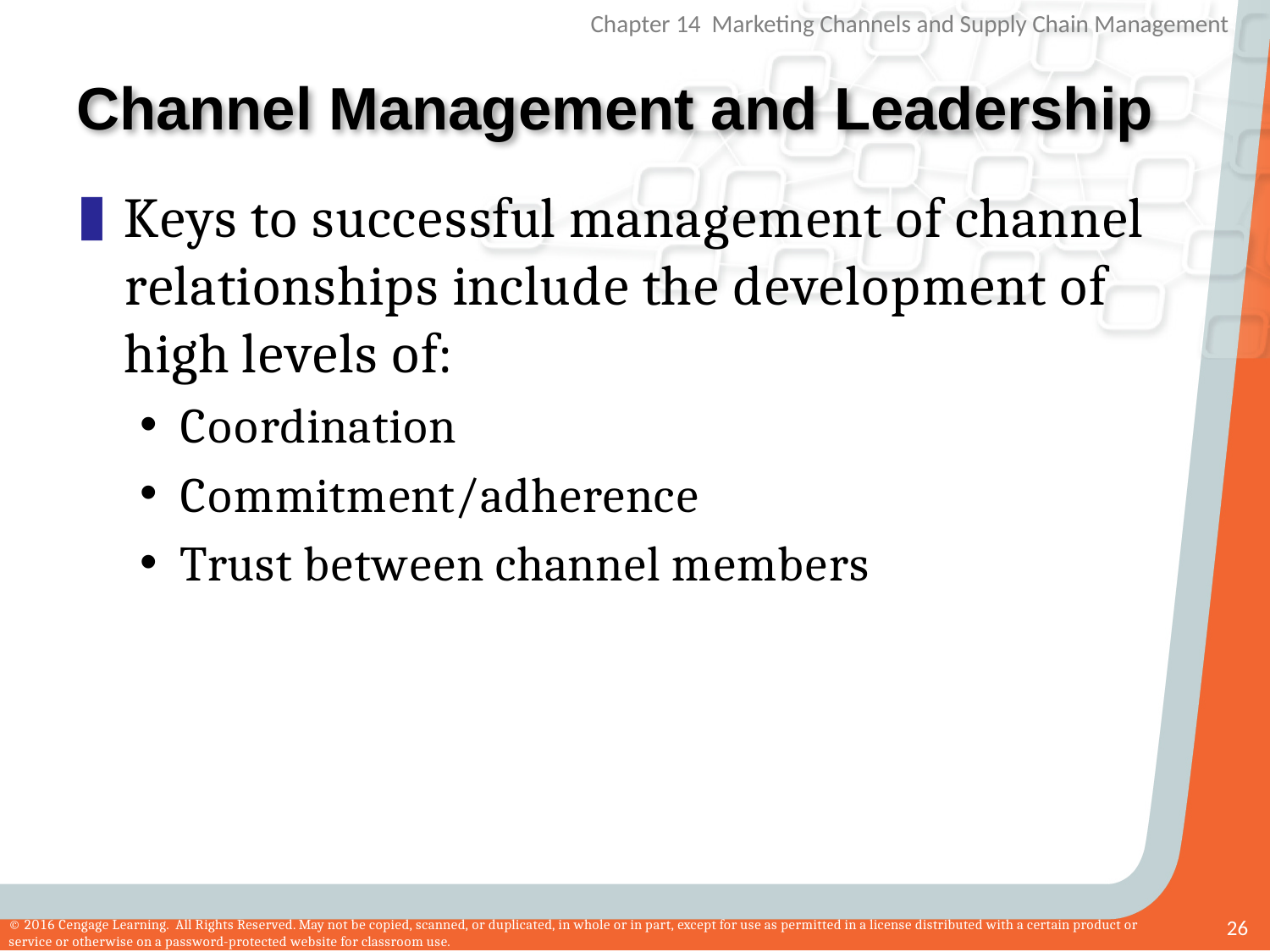

# Channel Management and Leadership
Keys to successful management of channel relationships include the development of high levels of:
Coordination
Commitment/adherence
Trust between channel members

26